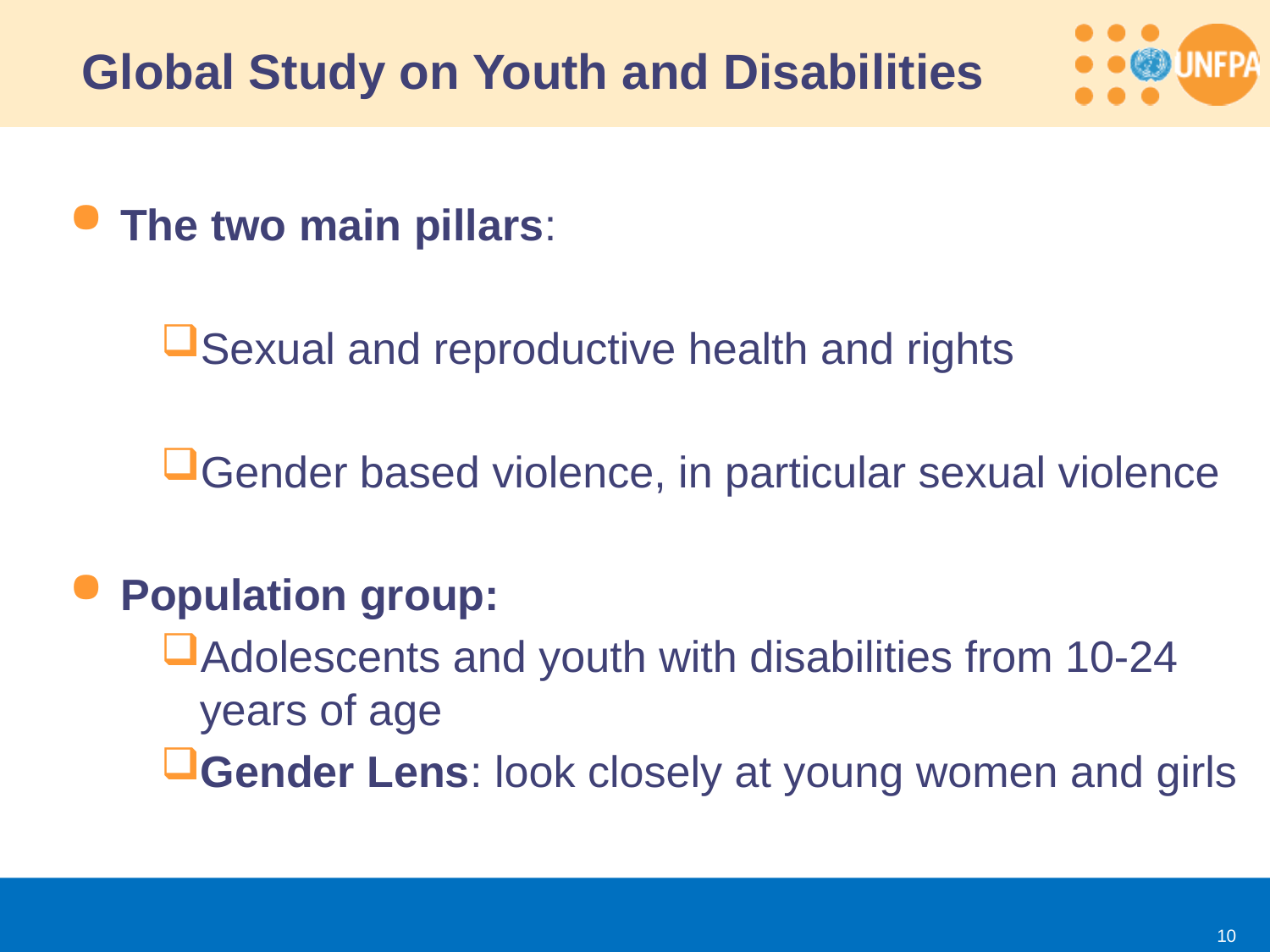

# Global Study on Youth and Disabilities

The two main pillars:

Sexual and reproductive health and rights

Gender based violence, in particular sexual violence

Population group:
Adolescents and youth with disabilities from 10-24 years of age
Gender Lens: look closely at young women and girls

10